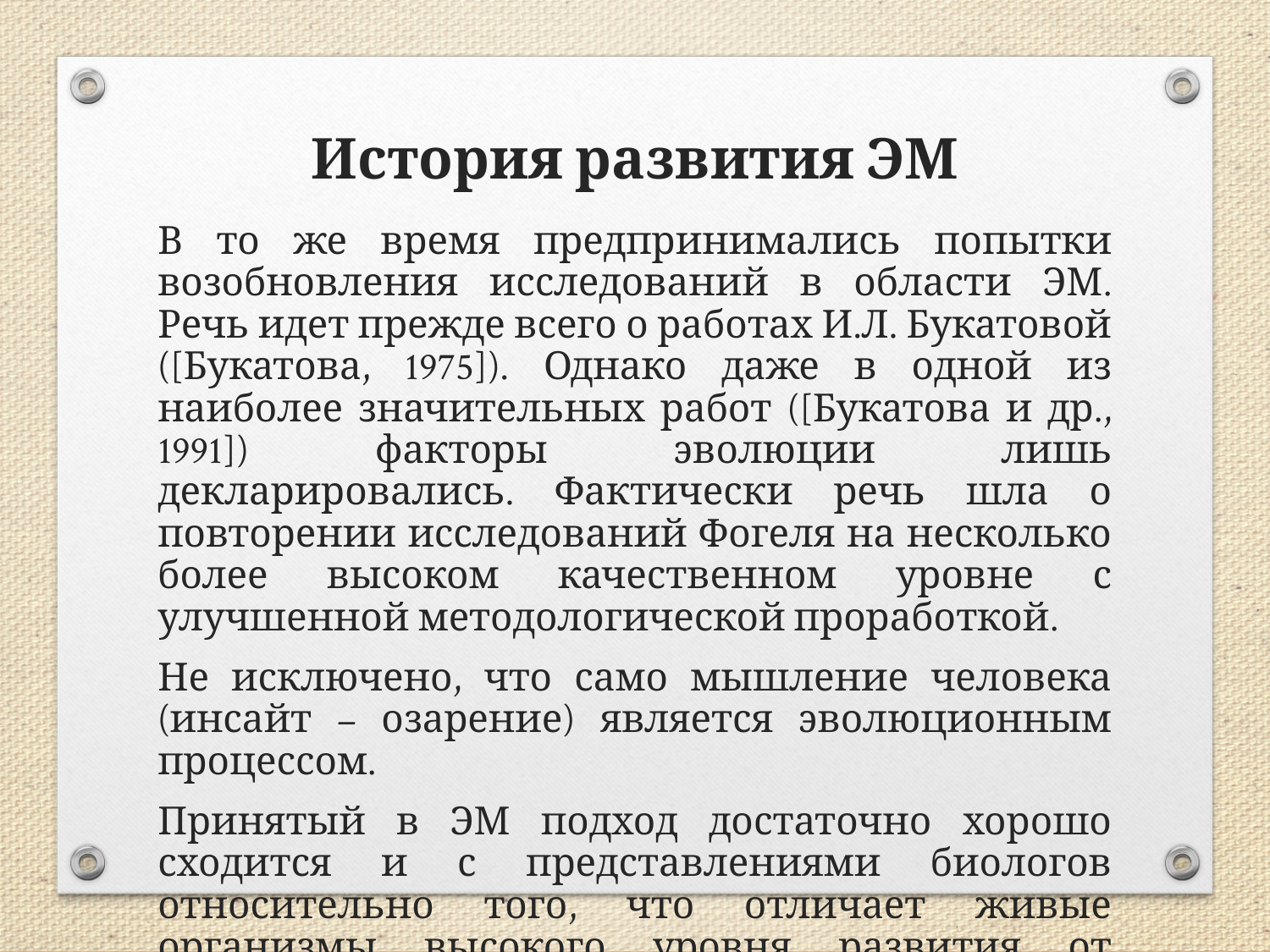

История развития ЭМ
В то же время предпринимались попытки возобновления исследований в области ЭМ. Речь идет прежде всего о работах И.Л. Букатовой ([Букатова, 1975]). Однако даже в одной из наиболее значительных работ ([Букатова и др., 1991]) факторы эволюции лишь декларировались. Фактически речь шла о повторении исследований Фогеля на несколько более высоком качественном уровне с улучшенной методологической проработкой.
Не исключено, что само мышление человека (инсайт – озарение) является эволюционным процессом.
Принятый в ЭМ подход достаточно хорошо сходится и с представлениями биологов относительно того, что отличает живые организмы высокого уровня развития от примитивных.